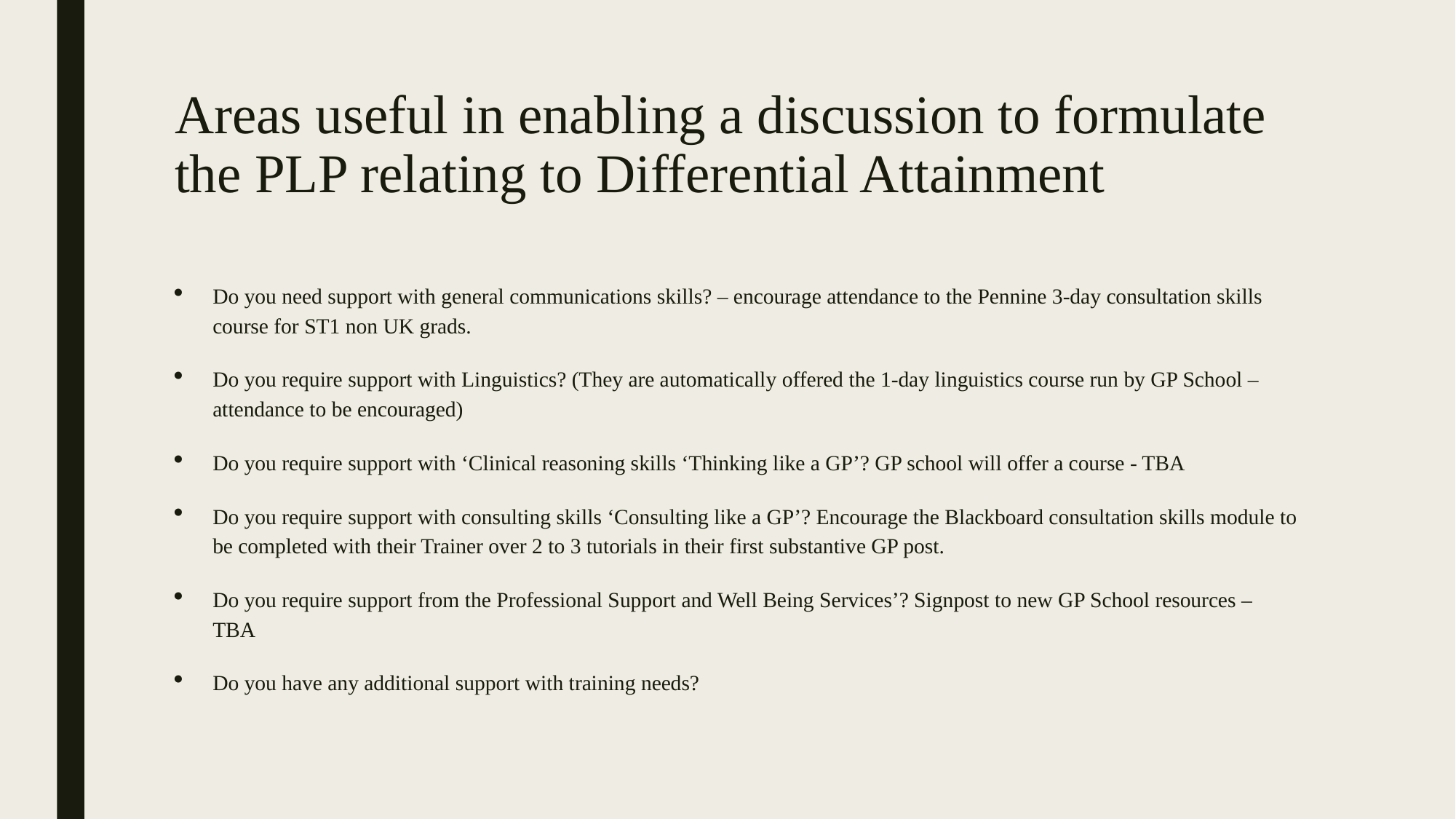

# Areas useful in enabling a discussion to formulate the PLP relating to Differential Attainment
Do you need support with general communications skills? – encourage attendance to the Pennine 3-day consultation skills course for ST1 non UK grads.
Do you require support with Linguistics? (They are automatically offered the 1-day linguistics course run by GP School – attendance to be encouraged)
Do you require support with ‘Clinical reasoning skills ‘Thinking like a GP’? GP school will offer a course - TBA
Do you require support with consulting skills ‘Consulting like a GP’? Encourage the Blackboard consultation skills module to be completed with their Trainer over 2 to 3 tutorials in their first substantive GP post.
Do you require support from the Professional Support and Well Being Services’? Signpost to new GP School resources – TBA
Do you have any additional support with training needs?